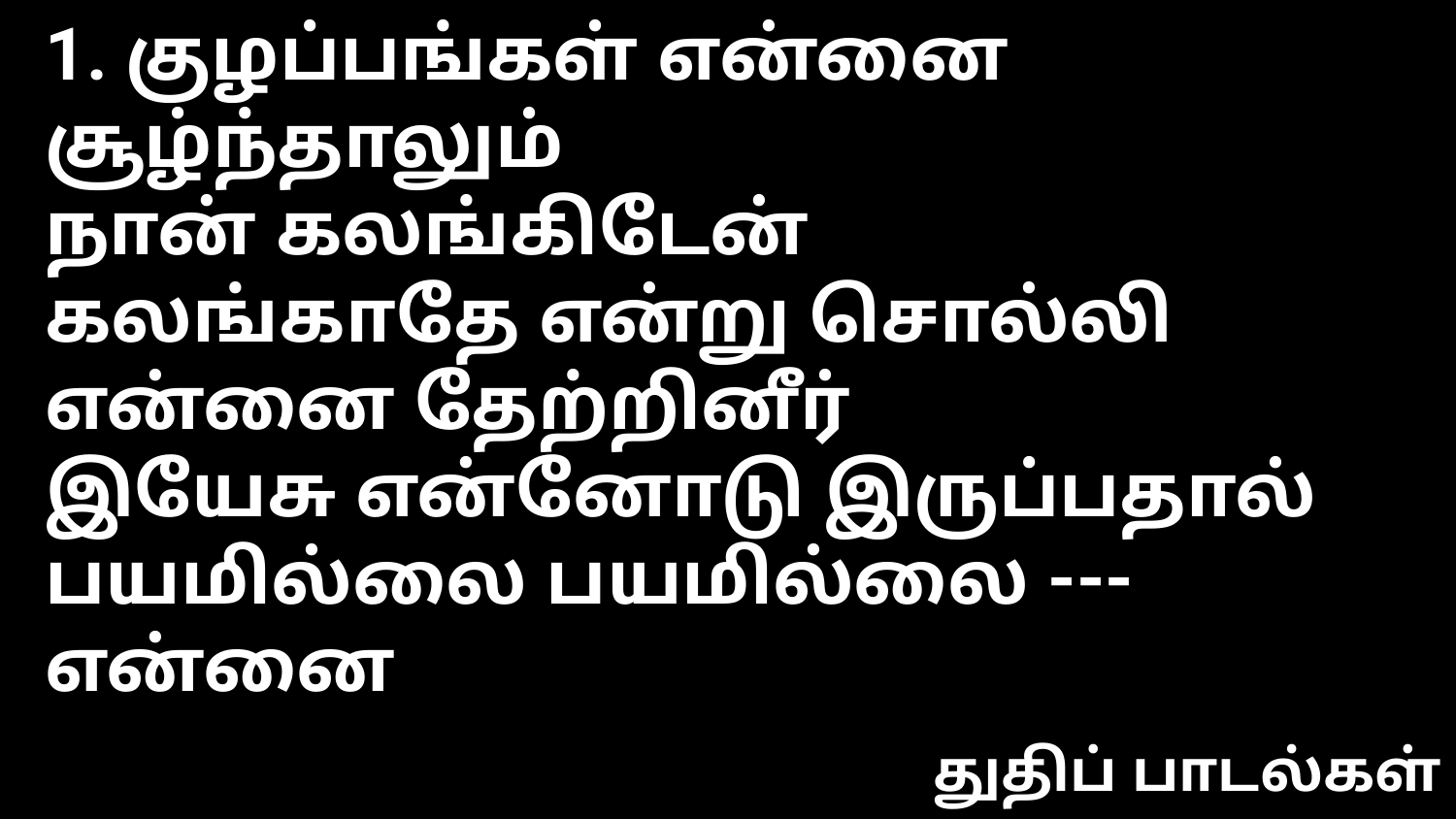

1. குழப்பங்கள் என்னை சூழ்ந்தாலும்
நான் கலங்கிடேன்
கலங்காதே என்று சொல்லி
என்னை தேற்றினீர்
இயேசு என்னோடு இருப்பதால்
பயமில்லை பயமில்லை --- என்னை

துதிப் பாடல்கள்